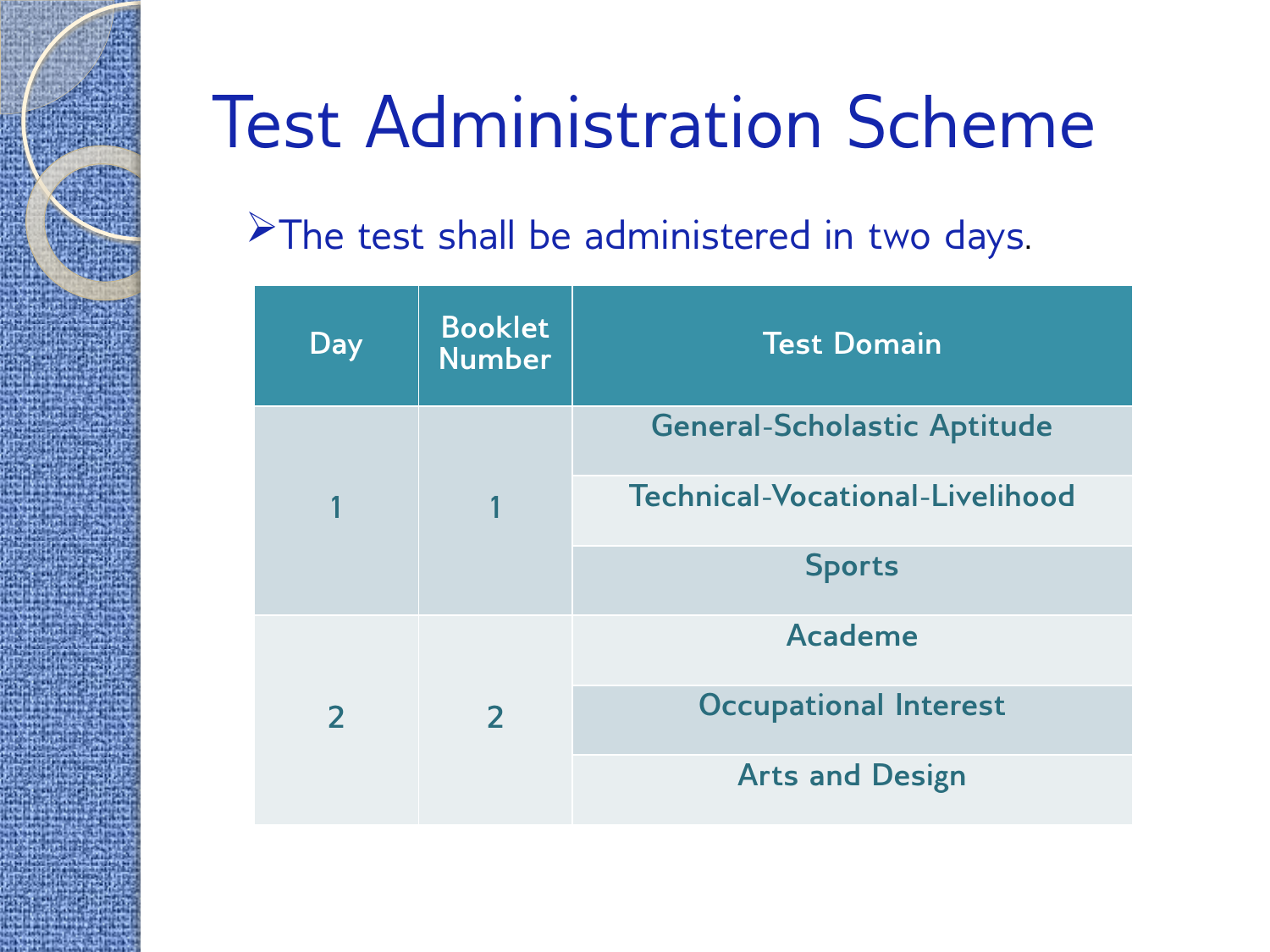

# Test Administration Scheme
The test shall be administered in two days.
| Day | Booklet Number | Test Domain |
| --- | --- | --- |
| 1 | 1 | General-Scholastic Aptitude |
|  |  | Technical-Vocational-Livelihood |
|  |  | Sports |
| 2 | 2 | Academe |
|  |  | Occupational Interest |
|  |  | Arts and Design |